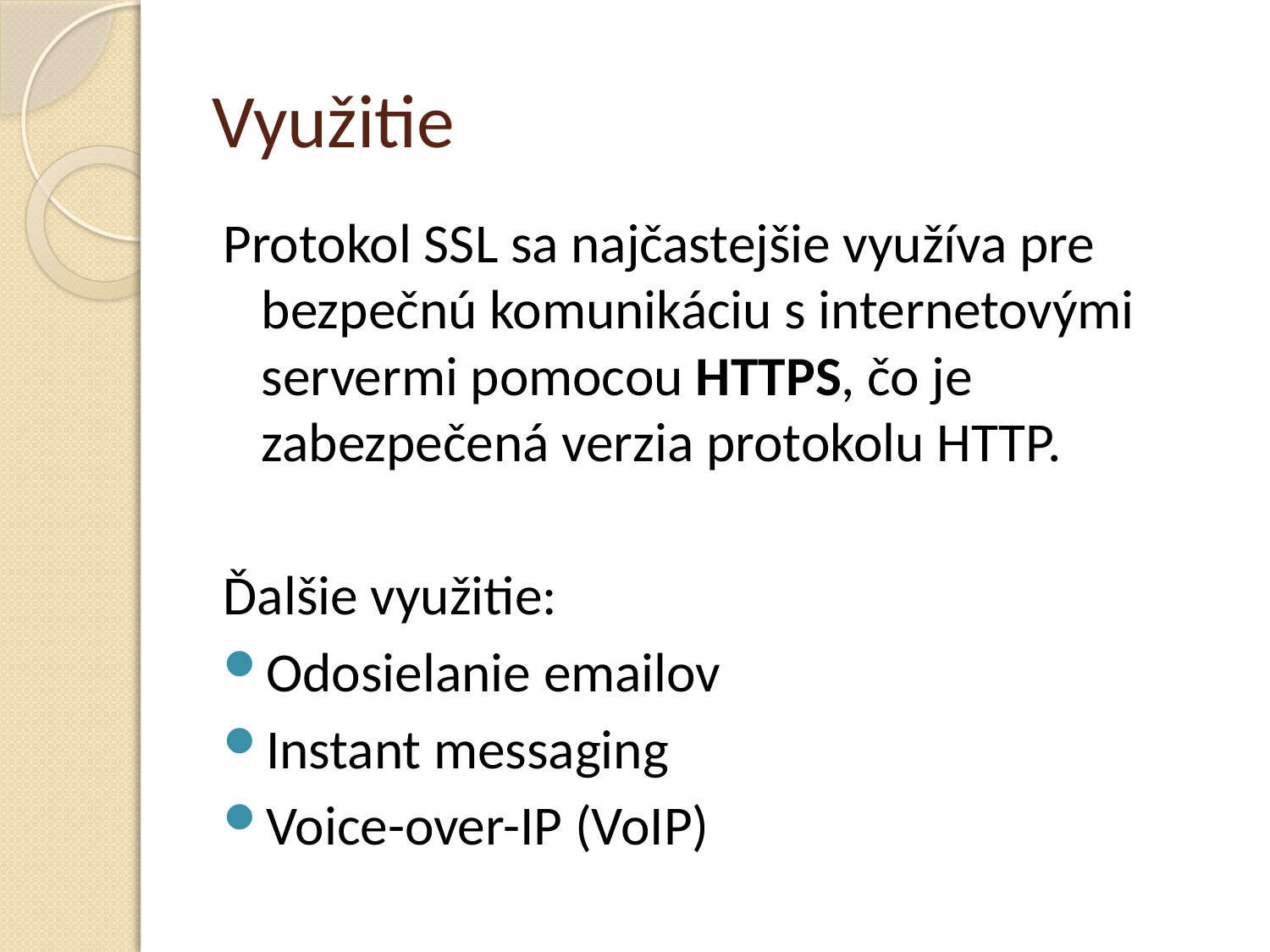

# Využitie
Protokol SSL sa najčastejšie využíva pre bezpečnú komunikáciu s internetovými servermi pomocou HTTPS, čo je zabezpečená verzia protokolu HTTP.

Ďalšie využitie:
Odosielanie emailov
Instant messaging
Voice-over-IP (VoIP)